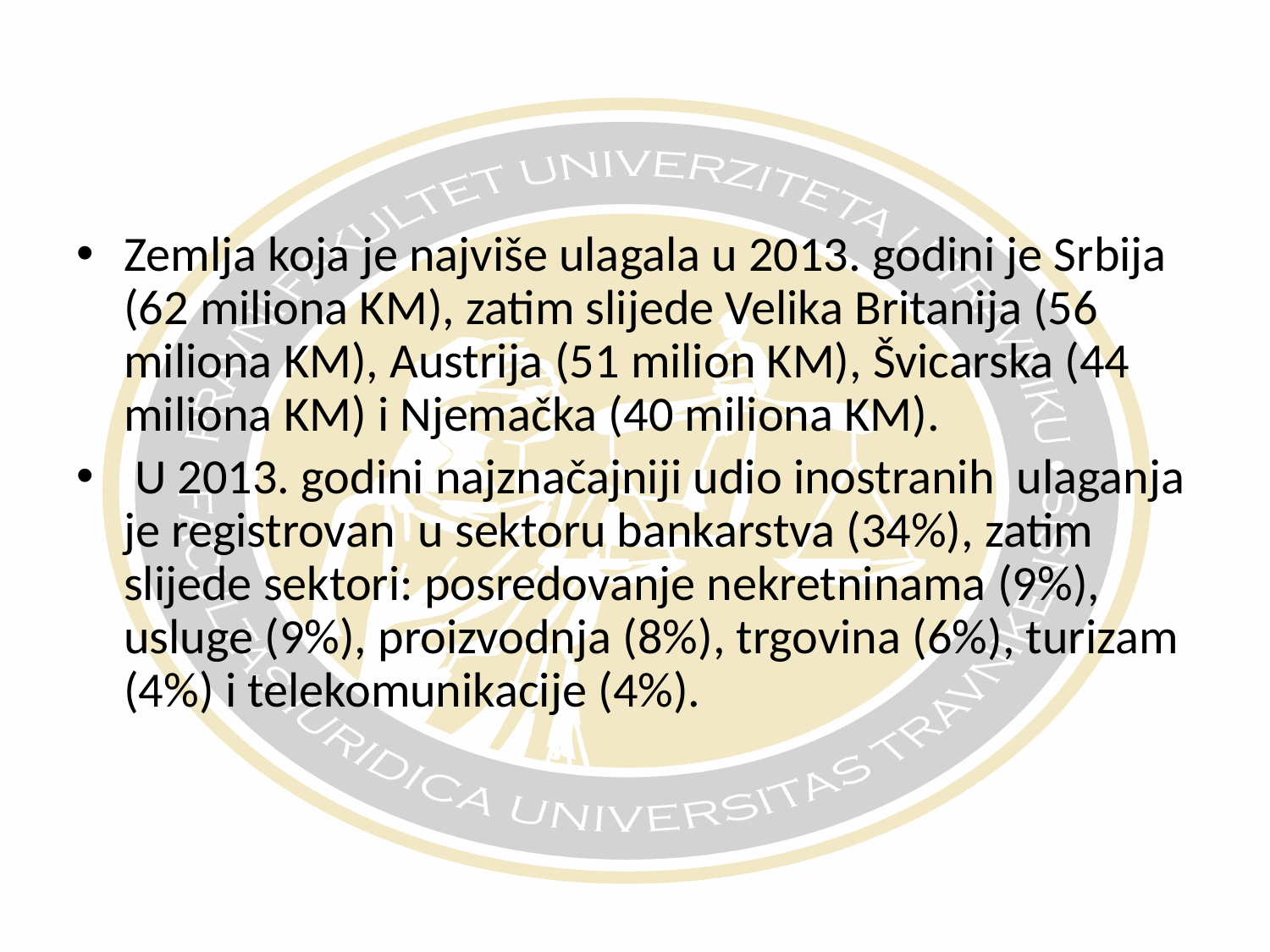

Zemlja koja je najviše ulagala u 2013. godini je Srbija (62 miliona KM), zatim slijede Velika Britanija (56 miliona KM), Austrija (51 milion KM), Švicarska (44 miliona KM) i Njemačka (40 miliona KM).
 U 2013. godini najznačajniji udio inostranih  ulaganja je registrovan  u sektoru bankarstva (34%), zatim slijede sektori: posredovanje nekretninama (9%), usluge (9%), proizvodnja (8%), trgovina (6%), turizam (4%) i telekomunikacije (4%).